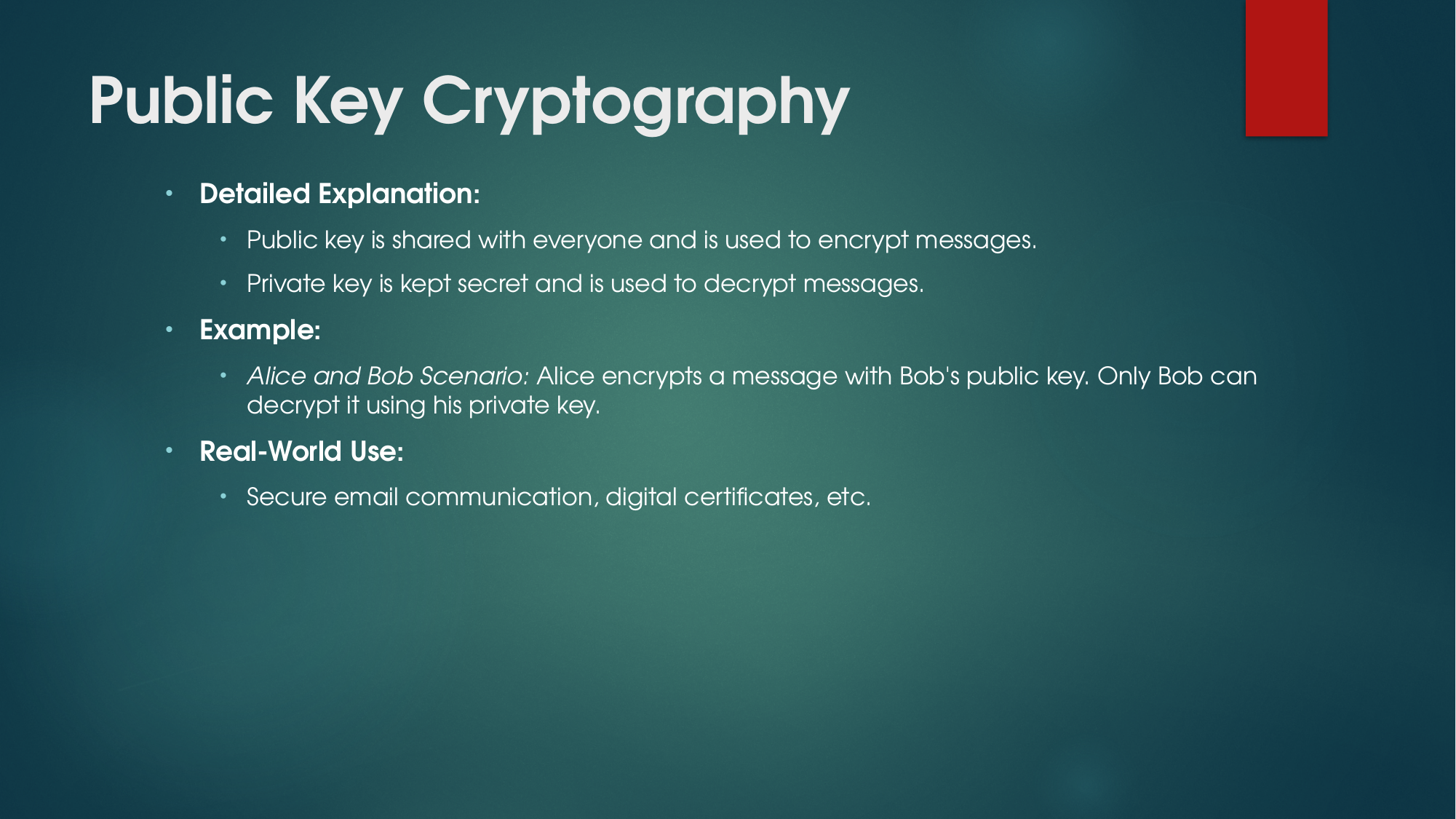

# Public Key Cryptography
Detailed Explanation:
Public key is shared with everyone and is used to encrypt messages.
Private key is kept secret and is used to decrypt messages.
Example:
Alice and Bob Scenario: Alice encrypts a message with Bob's public key. Only Bob can decrypt it using his private key.
Real-World Use:
Secure email communication, digital certificates, etc.